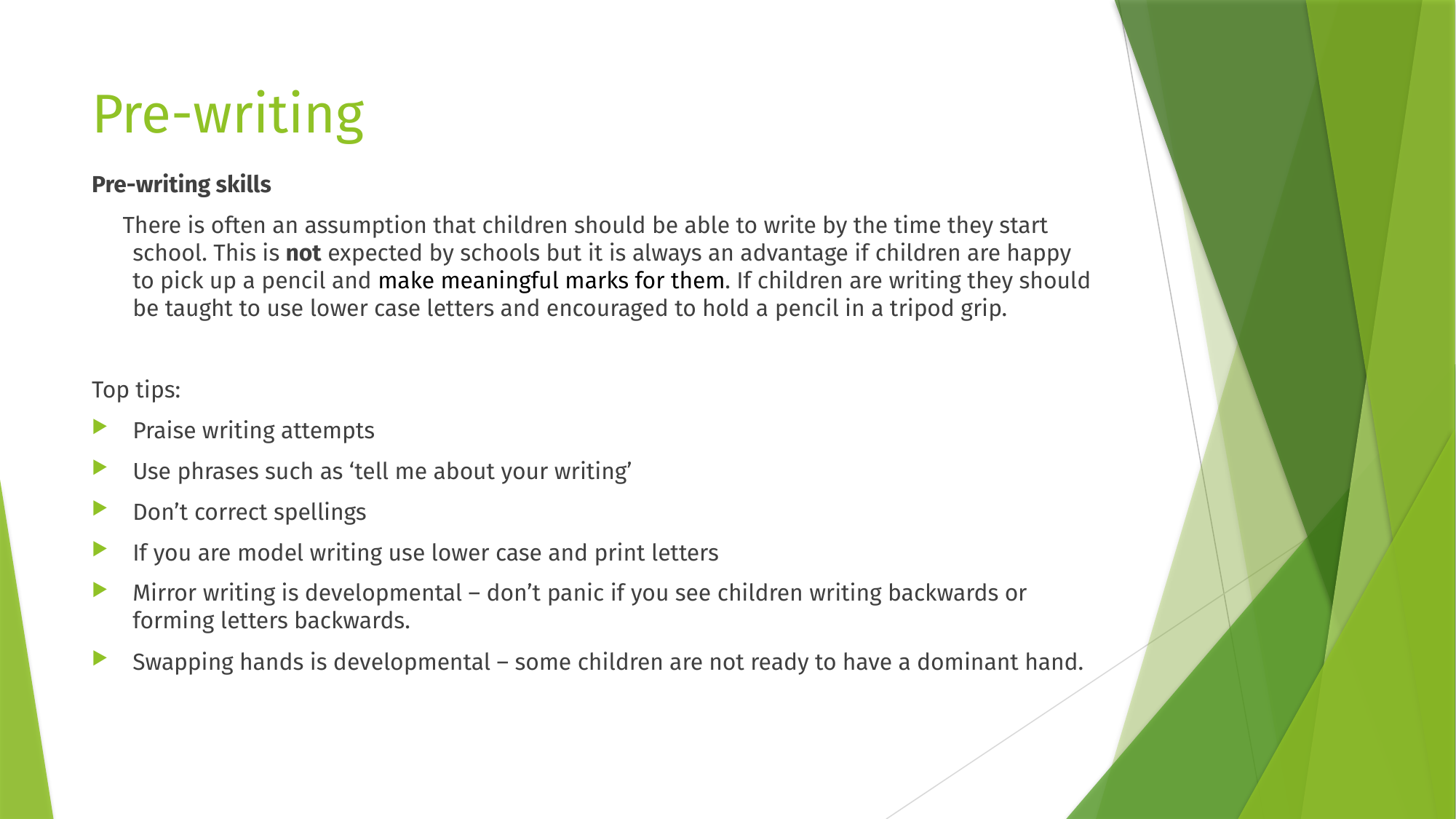

# Pre-writing
Pre-writing skills
     There is often an assumption that children should be able to write by the time they start school. This is not expected by schools but it is always an advantage if children are happy to pick up a pencil and make meaningful marks for them. If children are writing they should be taught to use lower case letters and encouraged to hold a pencil in a tripod grip.

Top tips:
Praise writing attempts
Use phrases such as ‘tell me about your writing’
Don’t correct spellings
If you are model writing use lower case and print letters
Mirror writing is developmental – don’t panic if you see children writing backwards or forming letters backwards.
Swapping hands is developmental – some children are not ready to have a dominant hand.